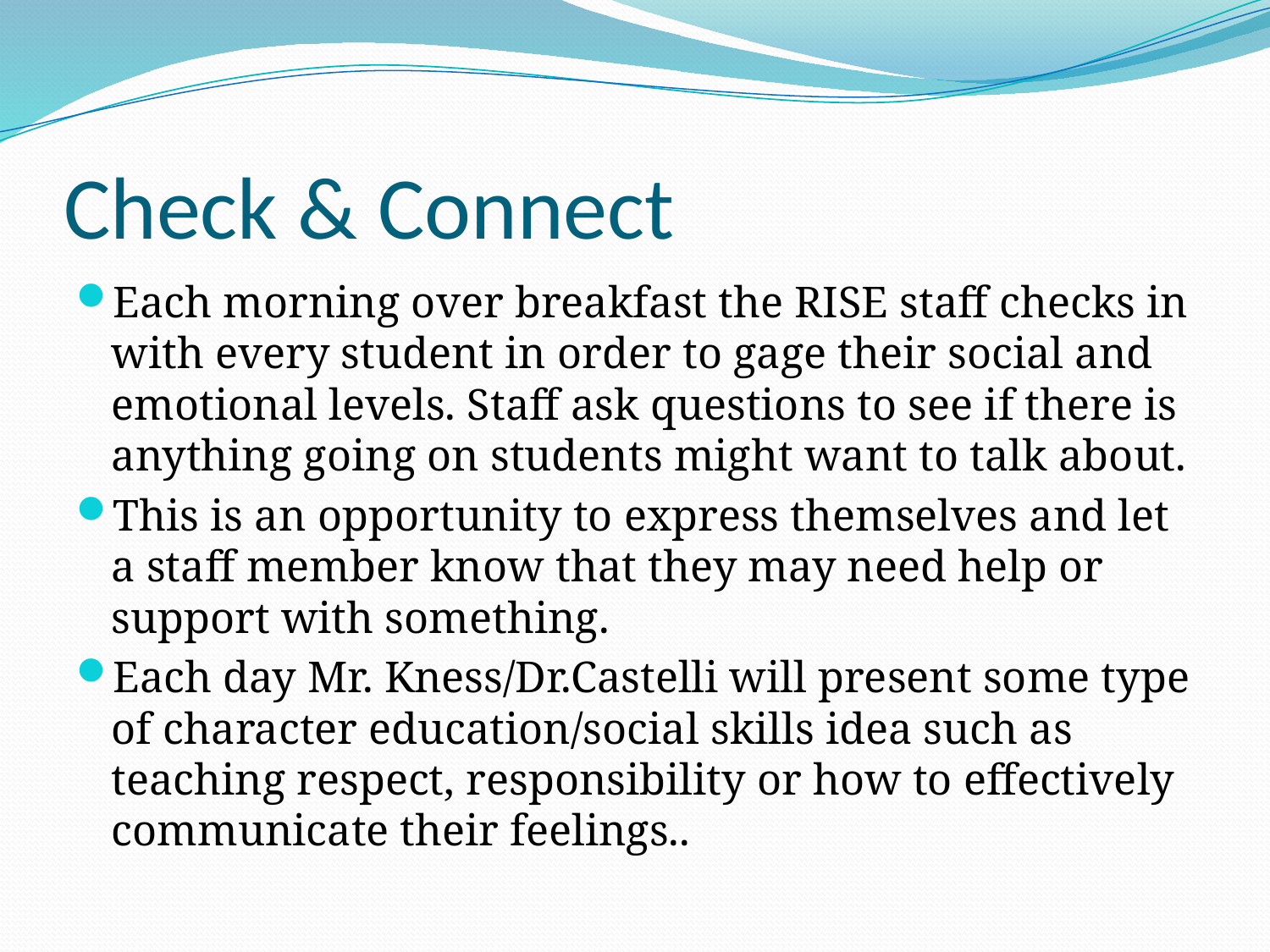

# Check & Connect
Each morning over breakfast the RISE staff checks in with every student in order to gage their social and emotional levels. Staff ask questions to see if there is anything going on students might want to talk about.
This is an opportunity to express themselves and let a staff member know that they may need help or support with something.
Each day Mr. Kness/Dr.Castelli will present some type of character education/social skills idea such as teaching respect, responsibility or how to effectively communicate their feelings..